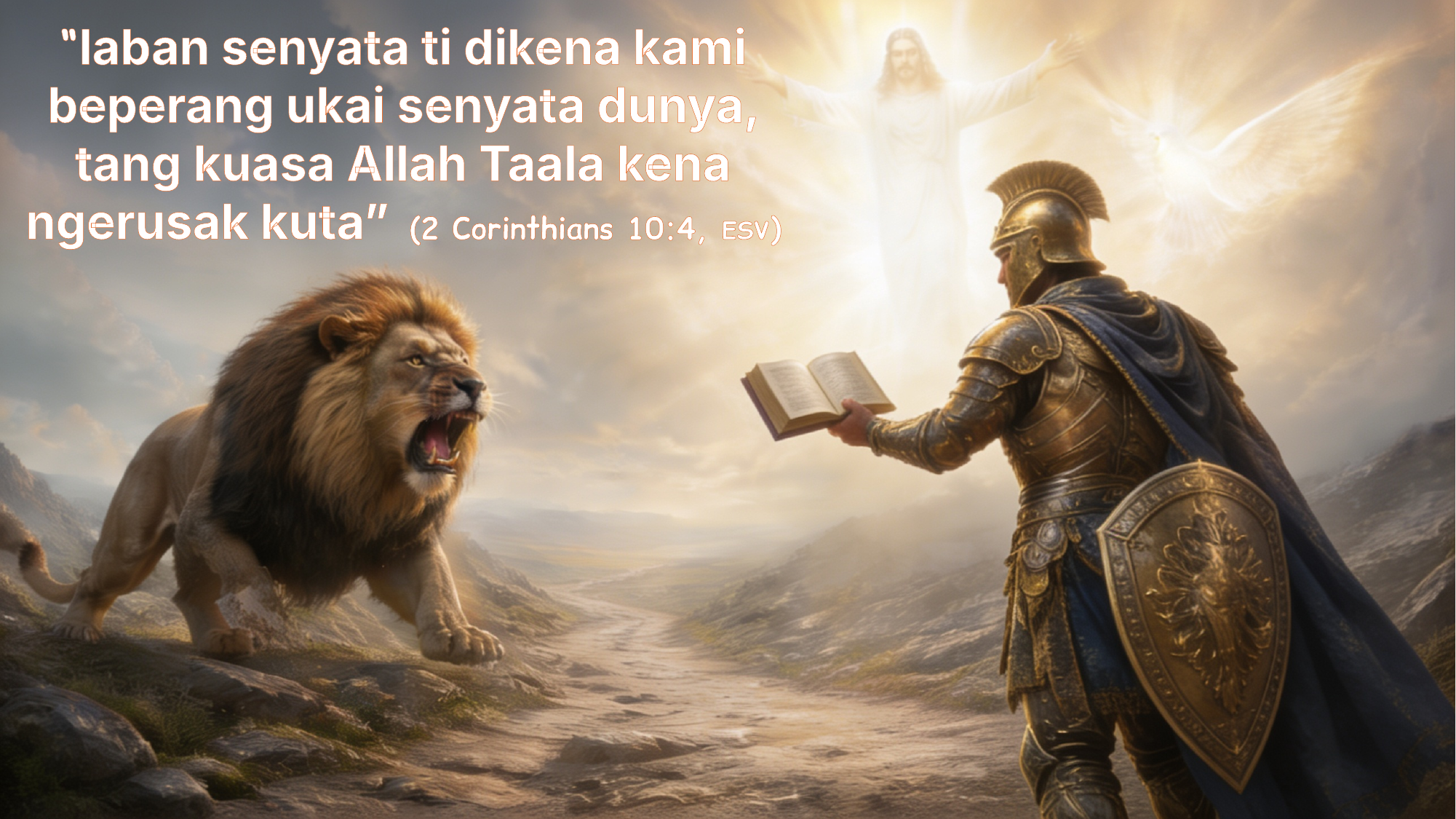

“laban senyata ti dikena kami beperang ukai senyata dunya, tang kuasa Allah Taala kena ngerusak kuta” (2 Corinthians 10:4, ESV)